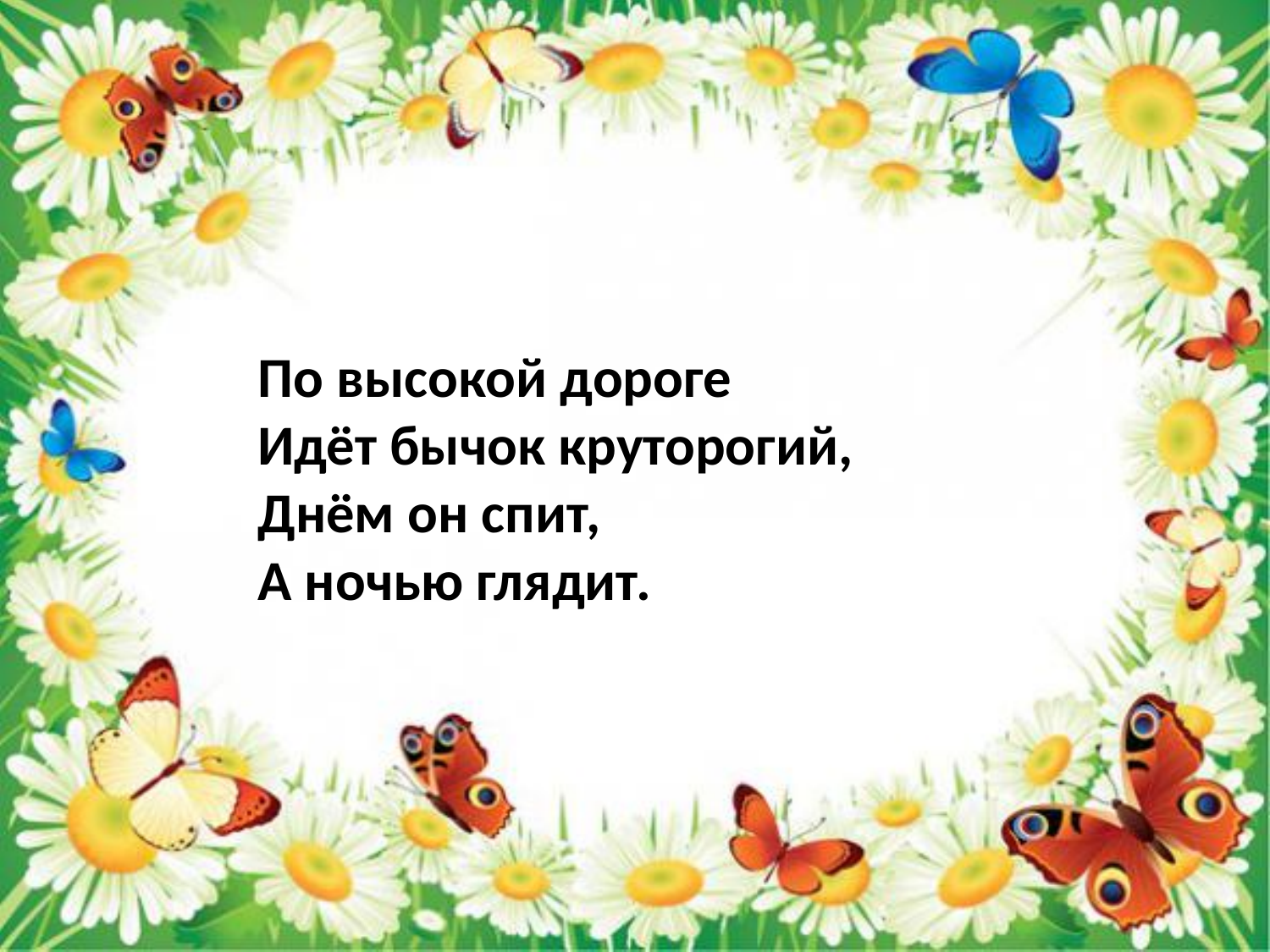

По высокой дороге
Идёт бычок круторогий,
Днём он спит,
А ночью глядит.